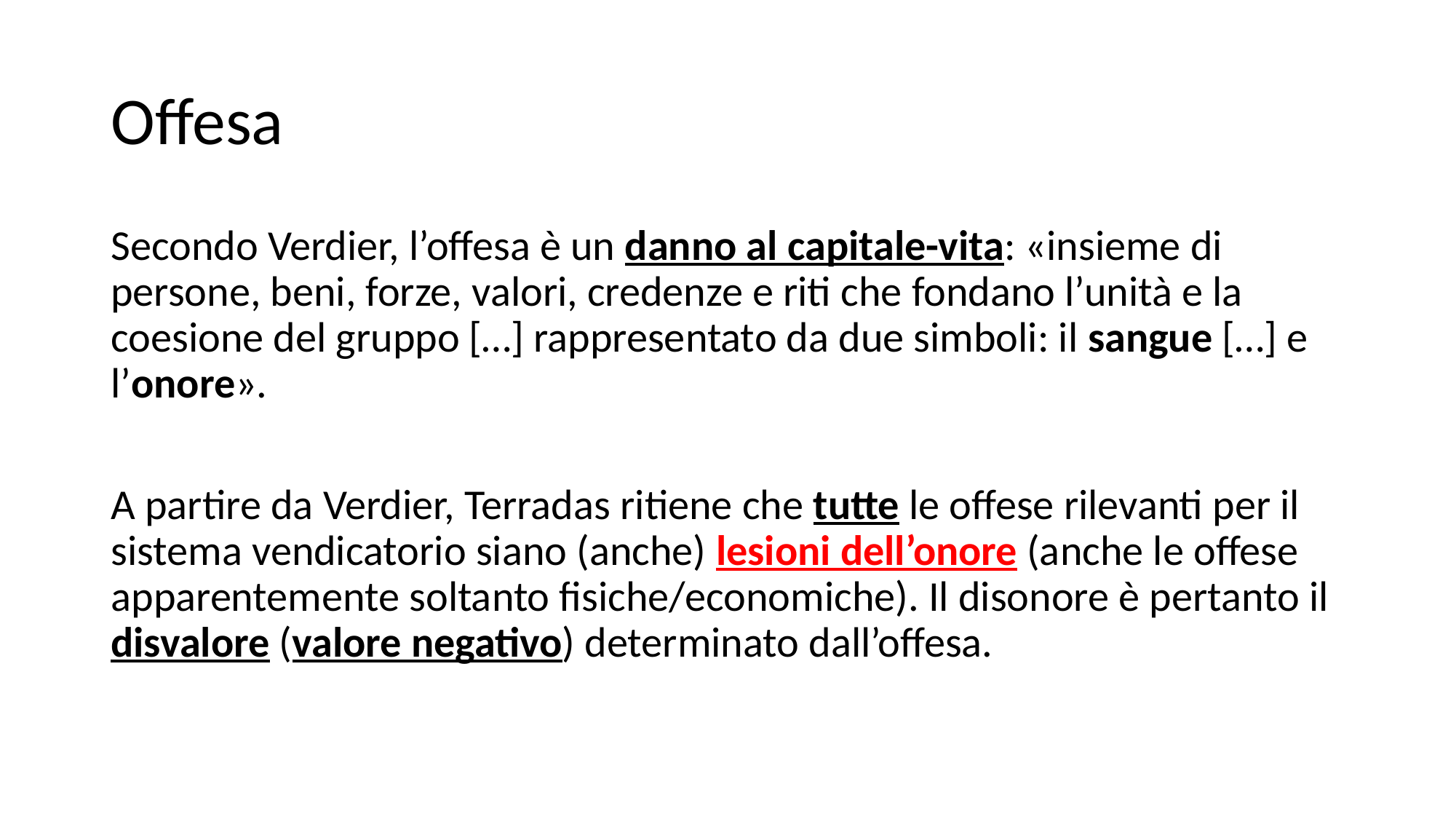

# Offesa
Secondo Verdier, l’offesa è un danno al capitale-vita: «insieme di persone, beni, forze, valori, credenze e riti che fondano l’unità e la coesione del gruppo […] rappresentato da due simboli: il sangue […] e l’onore».

A partire da Verdier, Terradas ritiene che tutte le offese rilevanti per il sistema vendicatorio siano (anche) lesioni dell’onore (anche le offese apparentemente soltanto fisiche/economiche). Il disonore è pertanto il disvalore (valore negativo) determinato dall’offesa.